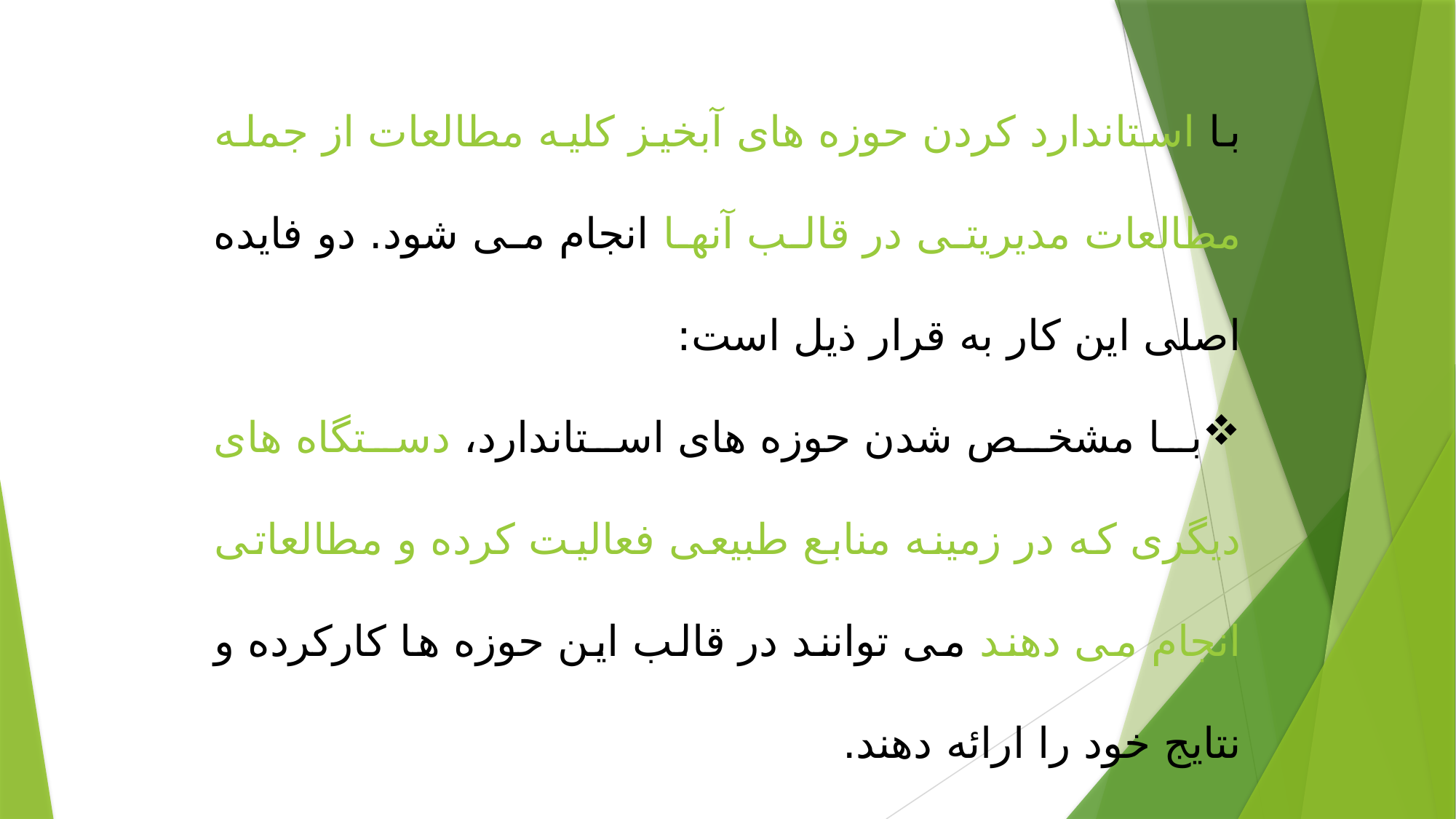

با استاندارد کردن حوزه های آبخیز کلیه مطالعات از جمله مطالعات مدیریتی در قالب آنها انجام می شود. دو فایده اصلی این کار به قرار ذیل است:
با مشخص شدن حوزه های استاندارد، دستگاه های دیگری که در زمینه منابع طبیعی فعالیت کرده و مطالعاتی انجام می دهند می توانند در قالب این حوزه ها کارکرده و نتایج خود را ارائه دهند.